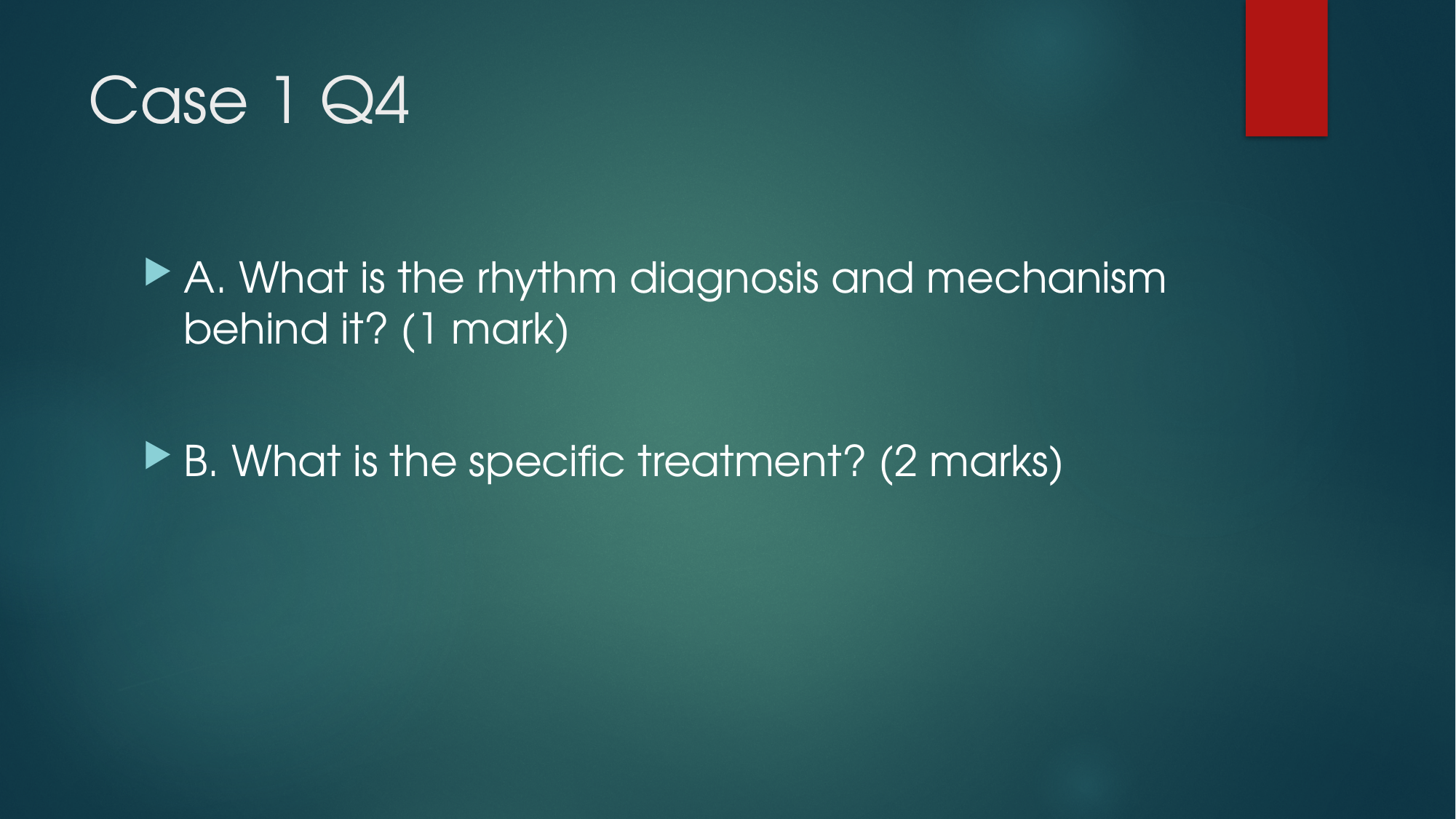

# Case 1 Q4
A. What is the rhythm diagnosis and mechanism behind it? (1 mark)

B. What is the specific treatment? (2 marks)